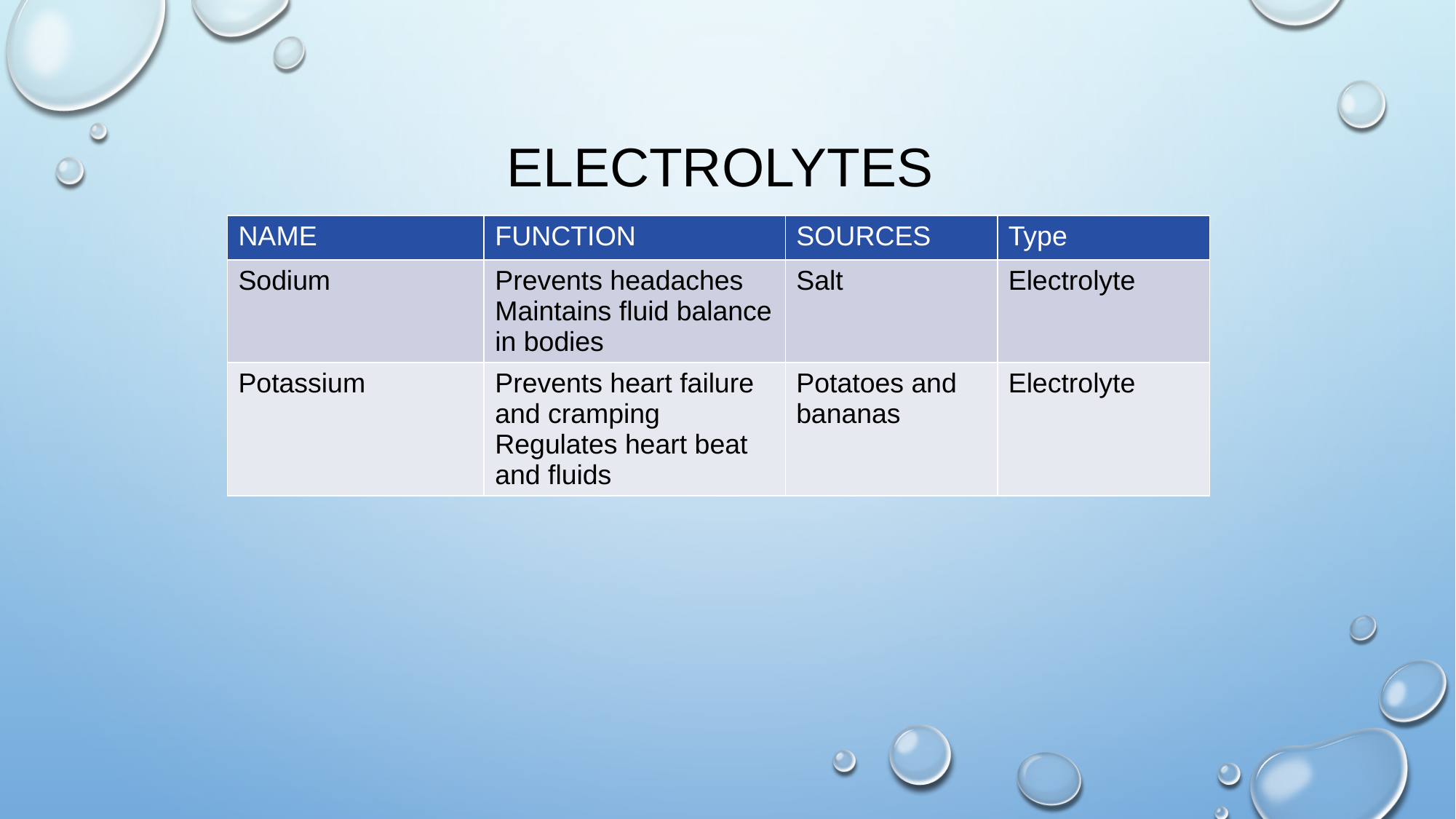

# ELECTROLYTES
| NAME | FUNCTION | SOURCES | Type |
| --- | --- | --- | --- |
| Sodium | Prevents headaches Maintains fluid balance in bodies | Salt | Electrolyte |
| Potassium | Prevents heart failure and cramping Regulates heart beat and fluids | Potatoes and bananas | Electrolyte |